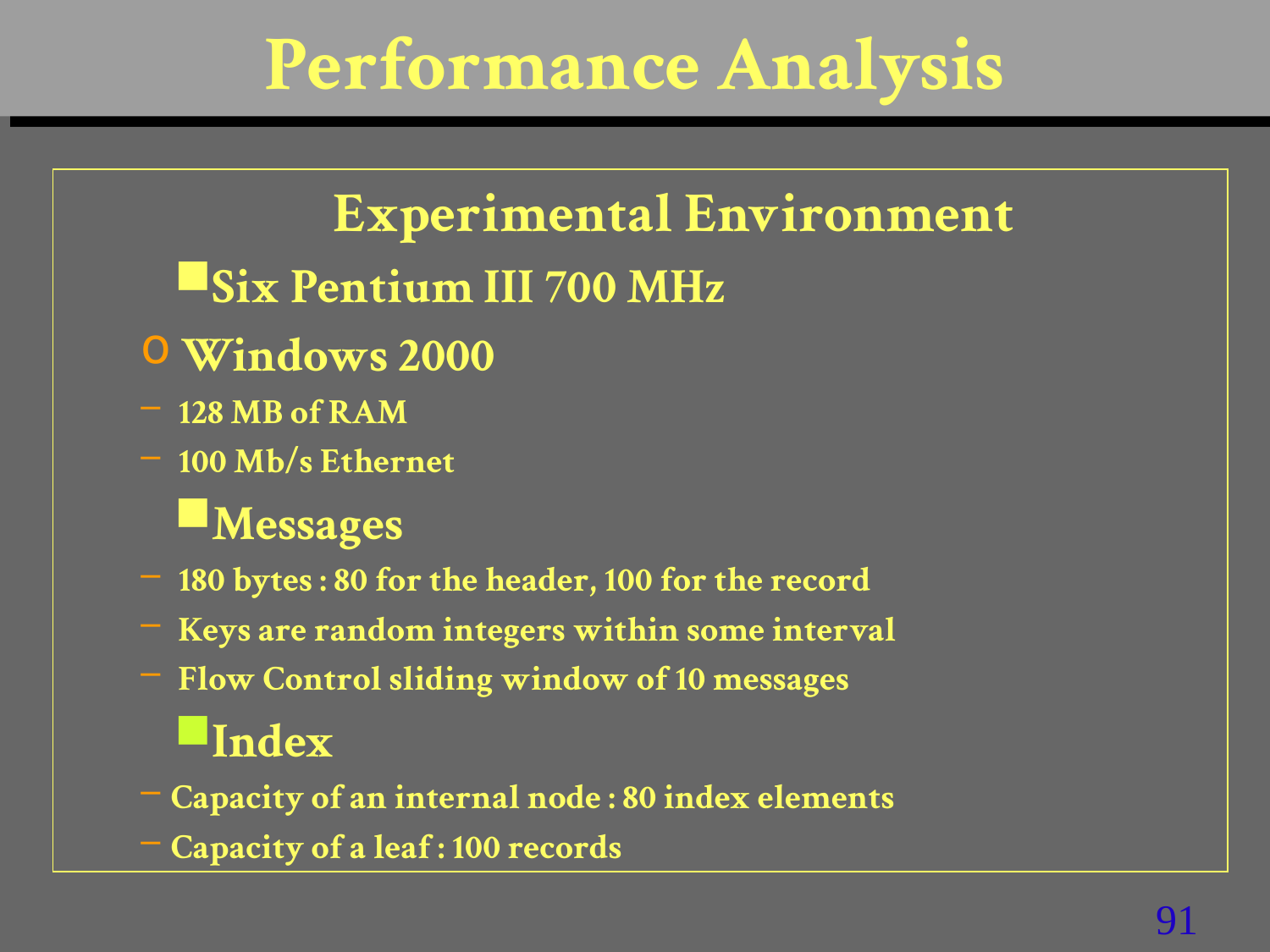

# Performance Analysis

Experimental Environment
Six Pentium III 700 MHz
 Windows 2000
 128 MB of RAM
 100 Mb/s Ethernet
Messages
 180 bytes : 80 for the header, 100 for the record
 Keys are random integers within some interval
 Flow Control sliding window of 10 messages
Index
Capacity of an internal node : 80 index elements
Capacity of a leaf : 100 records